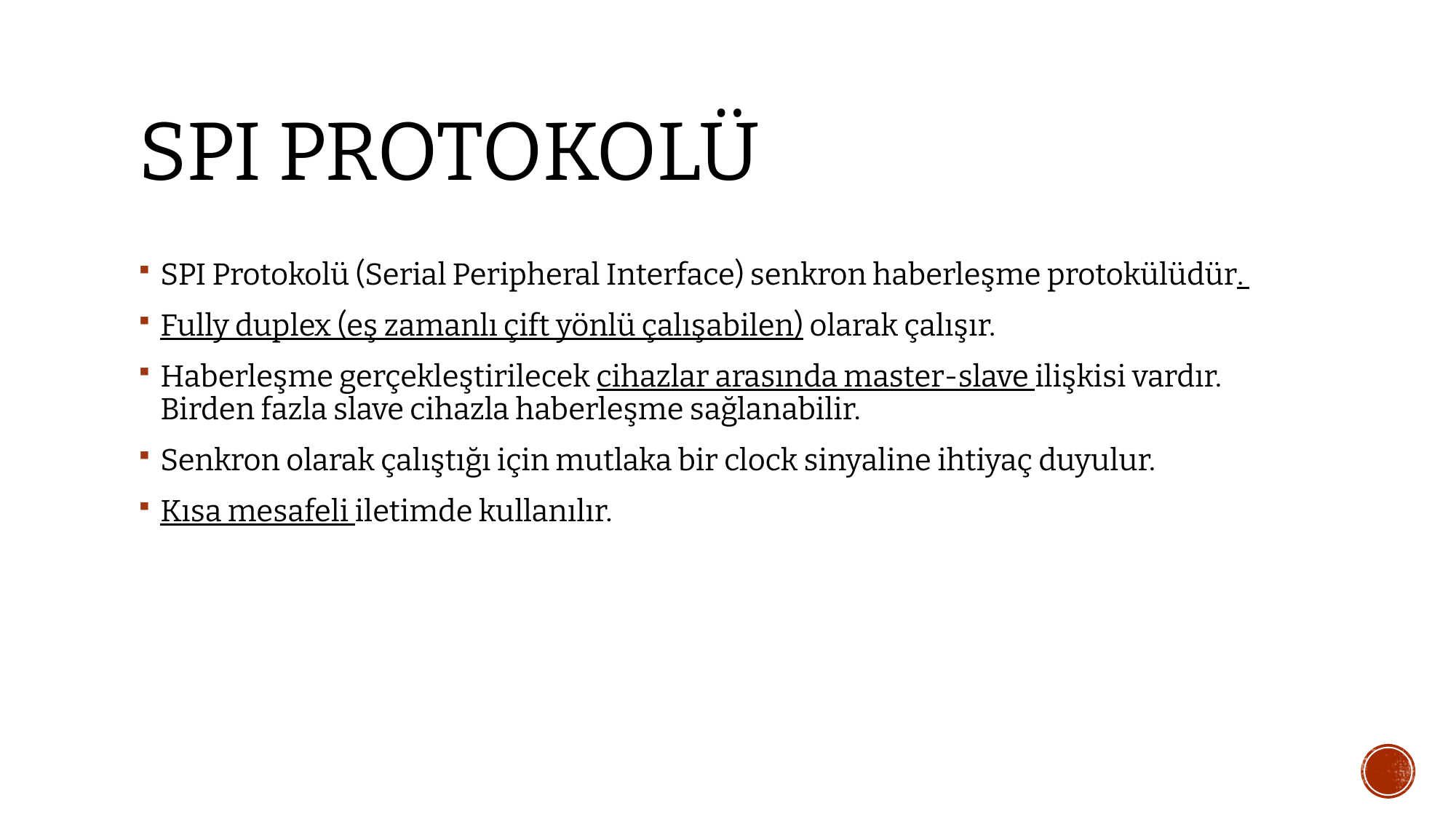

# SPI PROTOKOLÜ
SPI Protokolü (Serial Peripheral Interface) senkron haberleşme protokülüdür.
Fully duplex (eş zamanlı çift yönlü çalışabilen) olarak çalışır.
Haberleşme gerçekleştirilecek cihazlar arasında master-slave ilişkisi vardır. Birden fazla slave cihazla haberleşme sağlanabilir.
Senkron olarak çalıştığı için mutlaka bir clock sinyaline ihtiyaç duyulur.
Kısa mesafeli iletimde kullanılır.